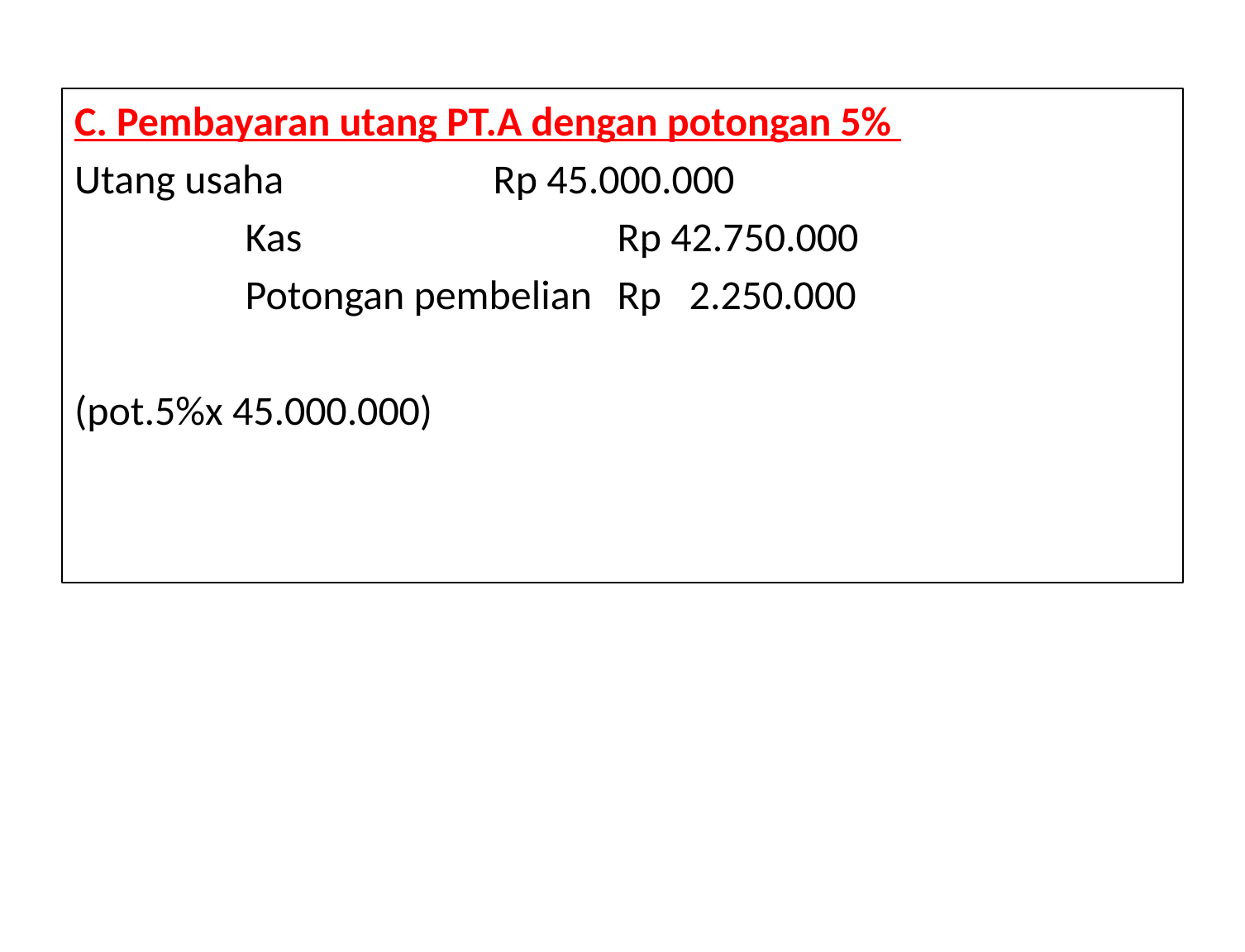

C. Pembayaran utang PT.A dengan potongan 5%
Utang usaha		Rp 45.000.000
		Kas			Rp 42.750.000
		Potongan pembelian	Rp   2.250.000

(pot.5%x 45.000.000)